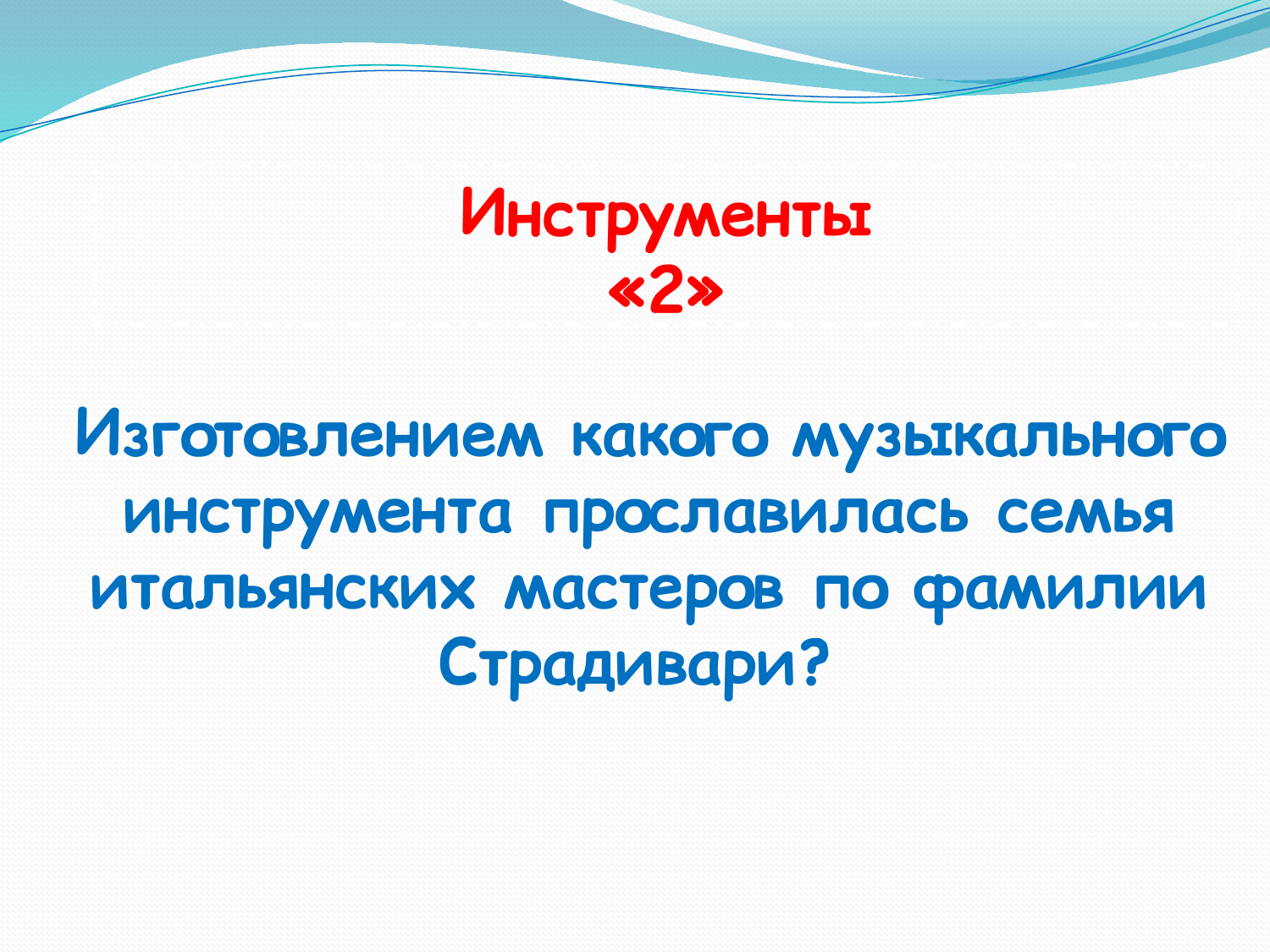

# Инструменты «2»
Изготовлением какого музыкального инструмента прославилась семья итальянских мастеров по фамилии Страдивари?